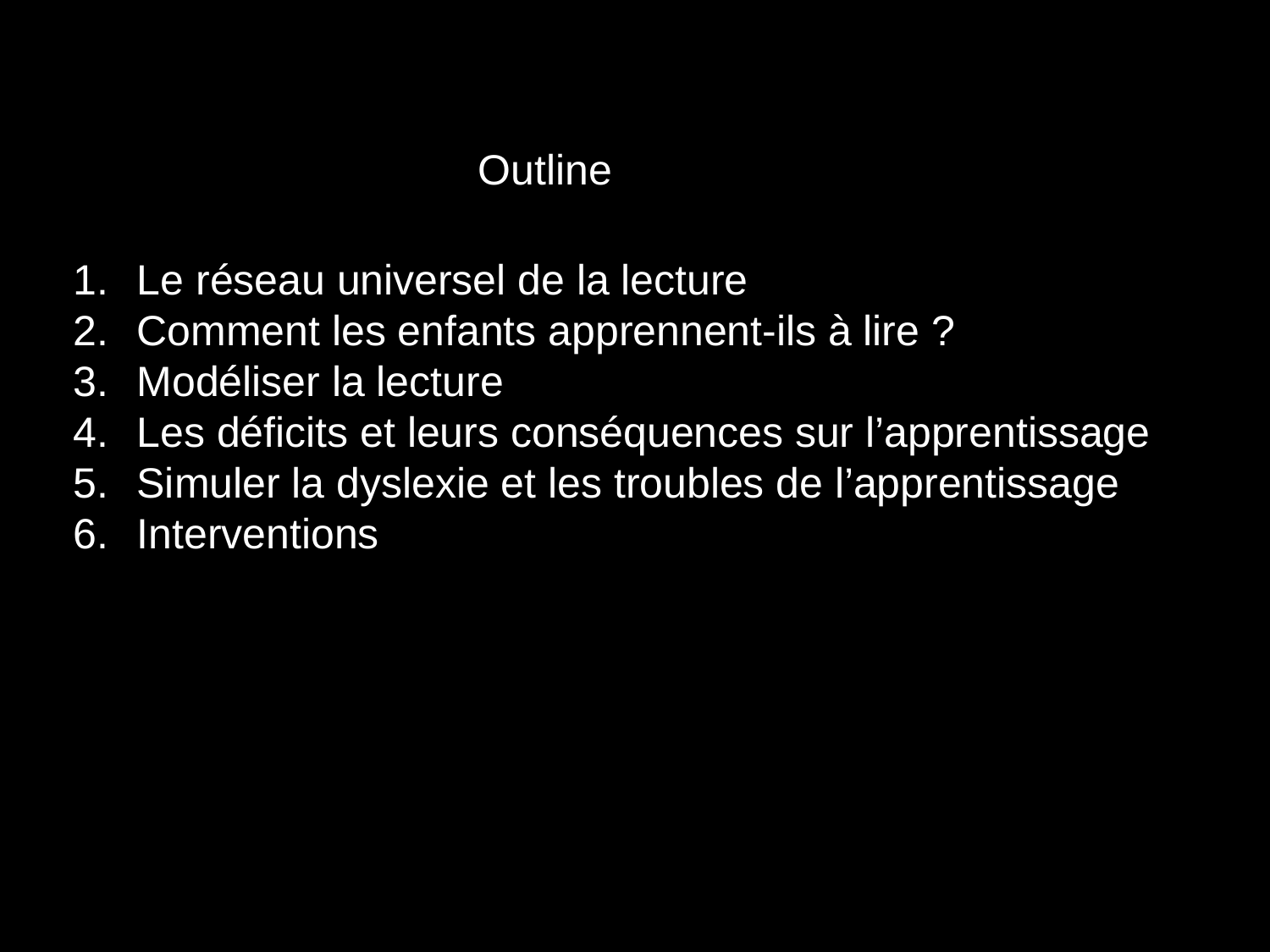

Outline
Le réseau universel de la lecture
Comment les enfants apprennent-ils à lire ?
Modéliser la lecture
Les déficits et leurs conséquences sur l’apprentissage
Simuler la dyslexie et les troubles de l’apprentissage
Interventions